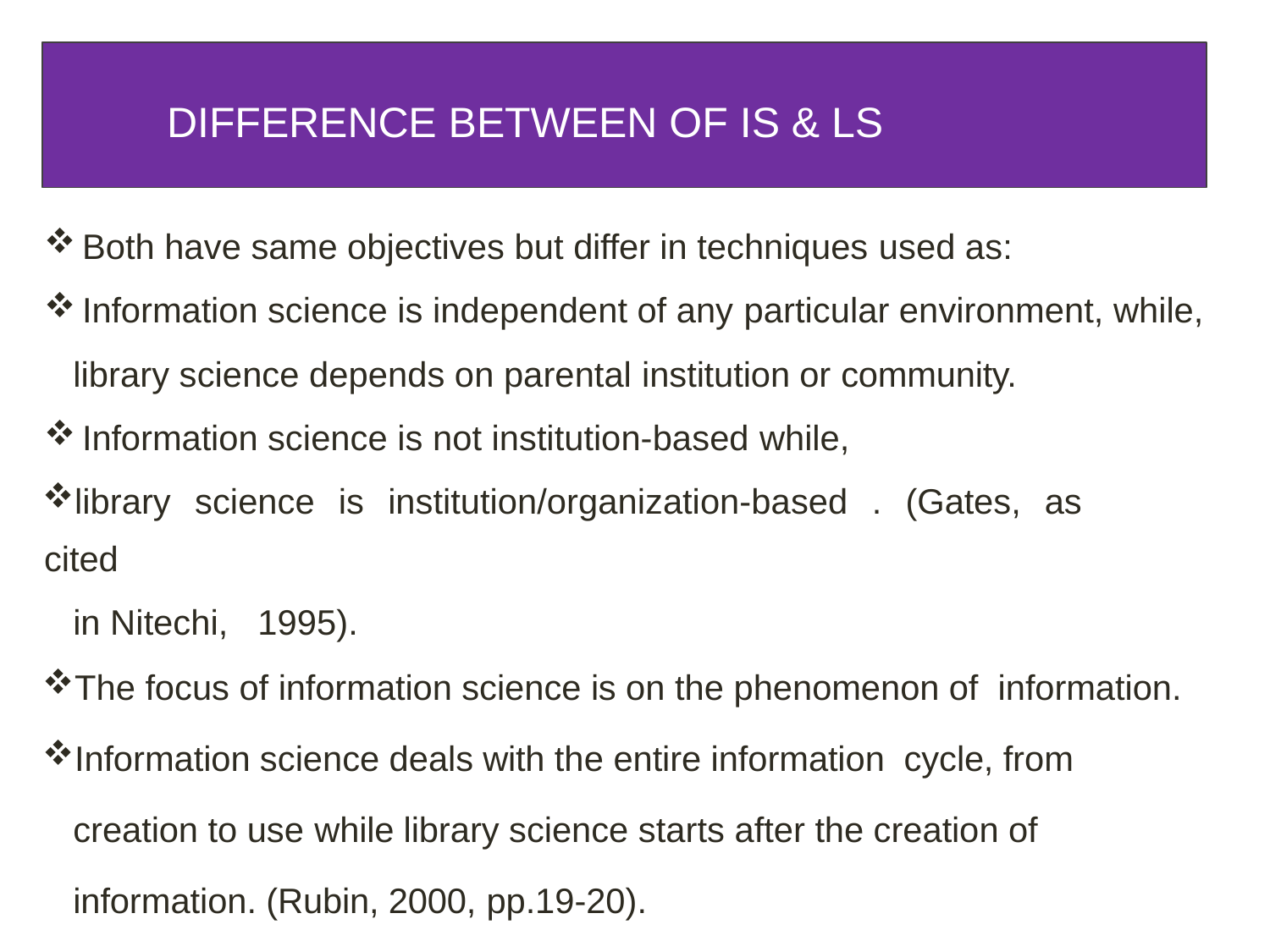

DIFFERENCE BETWEEN OF IS & LS

Both have same objectives but differ in techniques used as:
Information science is independent of any particular environment, while,
   library science depends on parental institution or community.
Information science is not institution-based while,
library science is institution/organization-based . (Gates, as cited
   in Nitechi,   1995).
The focus of information science is on the phenomenon of  information.
Information science deals with the entire information  cycle, from
   creation to use while library science starts after the creation of
   information. (Rubin, 2000, pp.19-20).